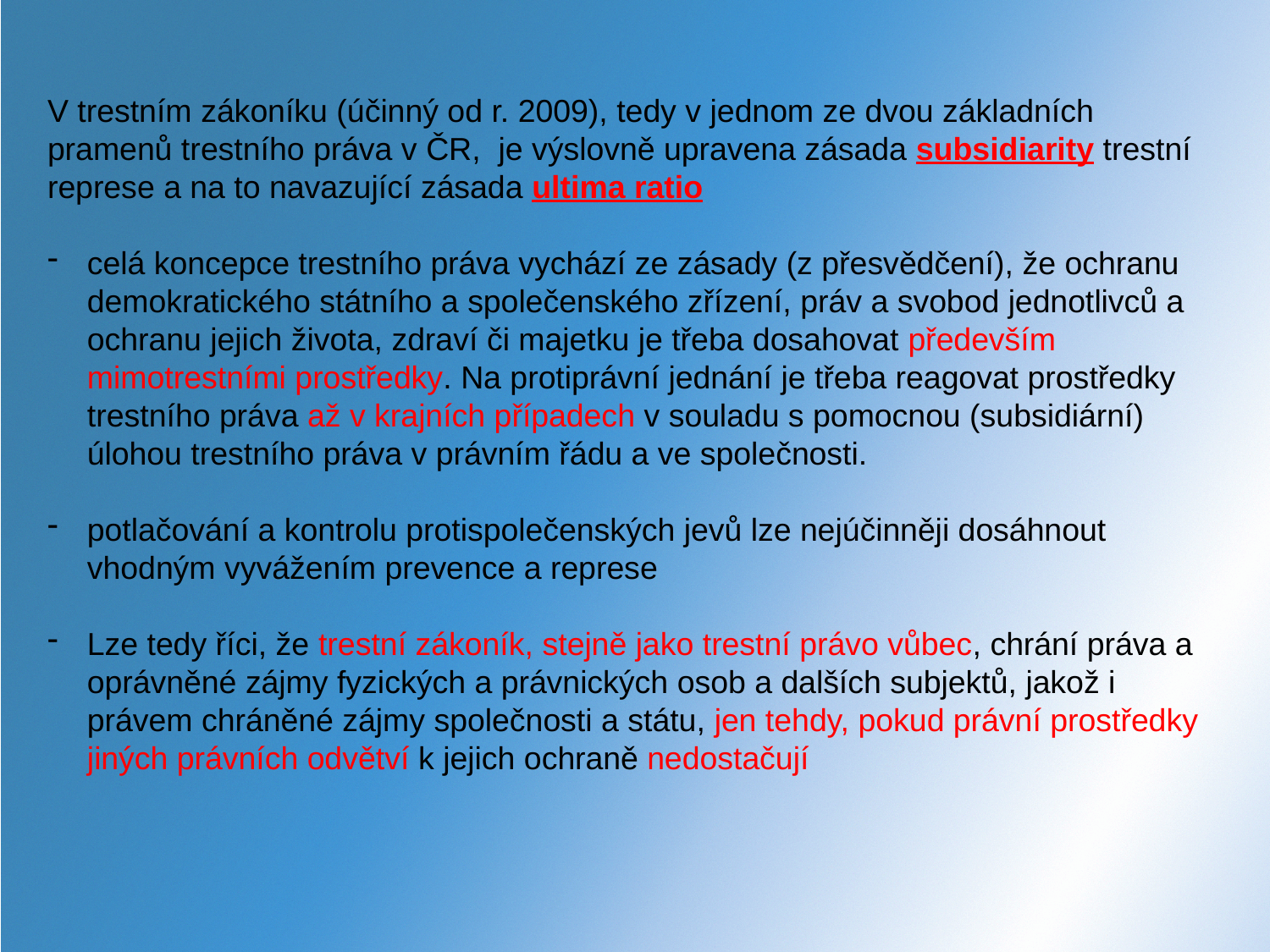

V trestním zákoníku (účinný od r. 2009), tedy v jednom ze dvou základních pramenů trestního práva v ČR,  je výslovně upravena zásada subsidiarity trestní represe a na to navazující zásada ultima ratio

celá koncepce trestního práva vychází ze zásady (z přesvědčení), že ochranu demokratického státního a společenského zřízení, práv a svobod jednotlivců a ochranu jejich života, zdraví či majetku je třeba dosahovat především mimotrestními prostředky. Na protiprávní jednání je třeba reagovat prostředky trestního práva až v krajních případech v souladu s pomocnou (subsidiární) úlohou trestního práva v právním řádu a ve společnosti.

potlačování a kontrolu protispolečenských jevů lze nejúčinněji dosáhnout vhodným vyvážením prevence a represe

Lze tedy říci, že trestní zákoník, stejně jako trestní právo vůbec, chrání práva a oprávněné zájmy fyzických a právnických osob a dalších subjektů, jakož i právem chráněné zájmy společnosti a státu, jen tehdy, pokud právní prostředky jiných právních odvětví k jejich ochraně nedostačují